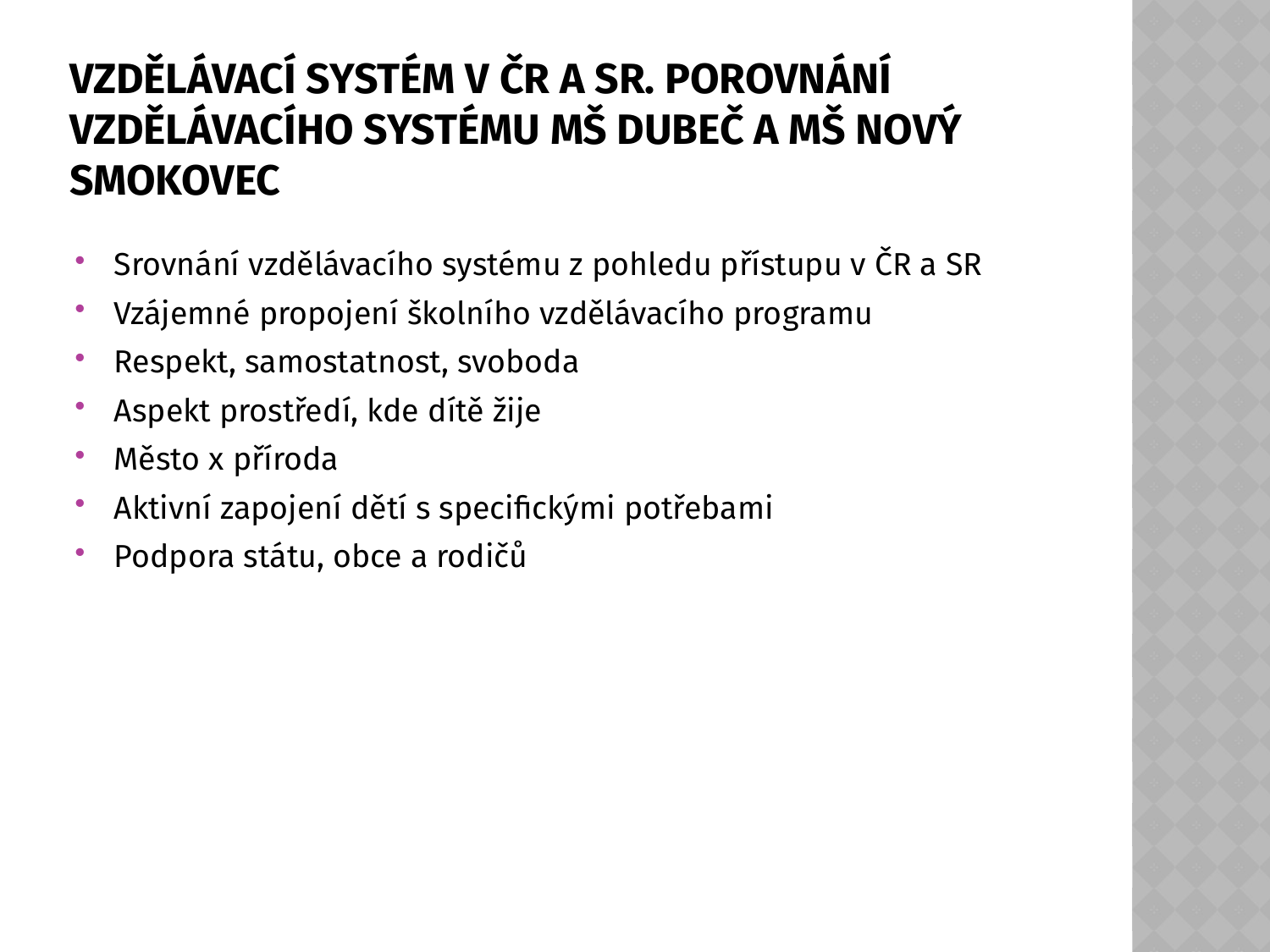

# Vzdělávací systém v Čr a SR. Porovnání vzdělávacího systému MŠ DUBEČ A MŠ NOVÝ SMOKOVEC
Srovnání vzdělávacího systému z pohledu přístupu v ČR a SR
Vzájemné propojení školního vzdělávacího programu
Respekt, samostatnost, svoboda
Aspekt prostředí, kde dítě žije
Město x příroda
Aktivní zapojení dětí s specifickými potřebami
Podpora státu, obce a rodičů